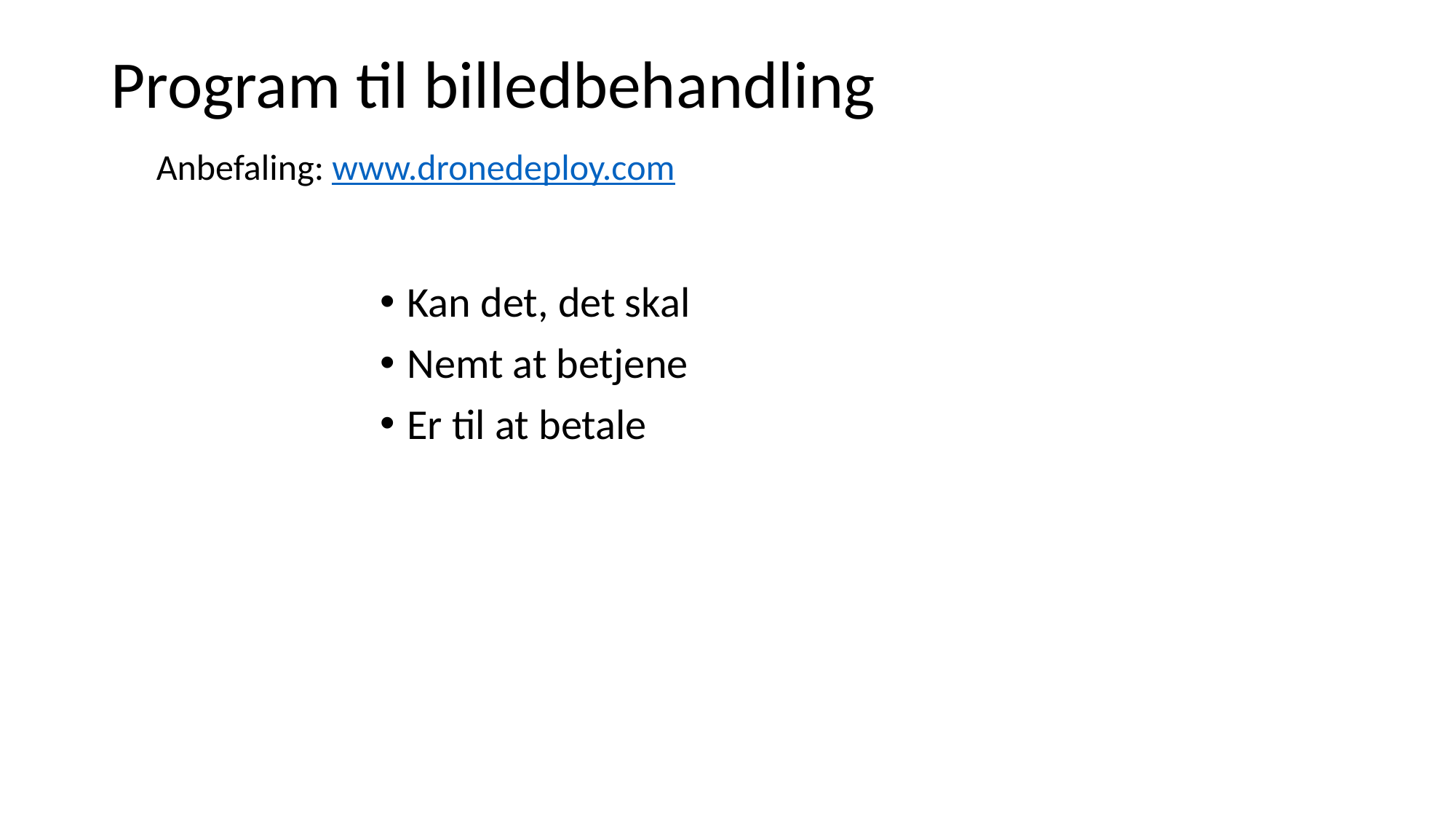

# Program til billedbehandling Anbefaling: www.dronedeploy.com
Kan det, det skal
Nemt at betjene
Er til at betale